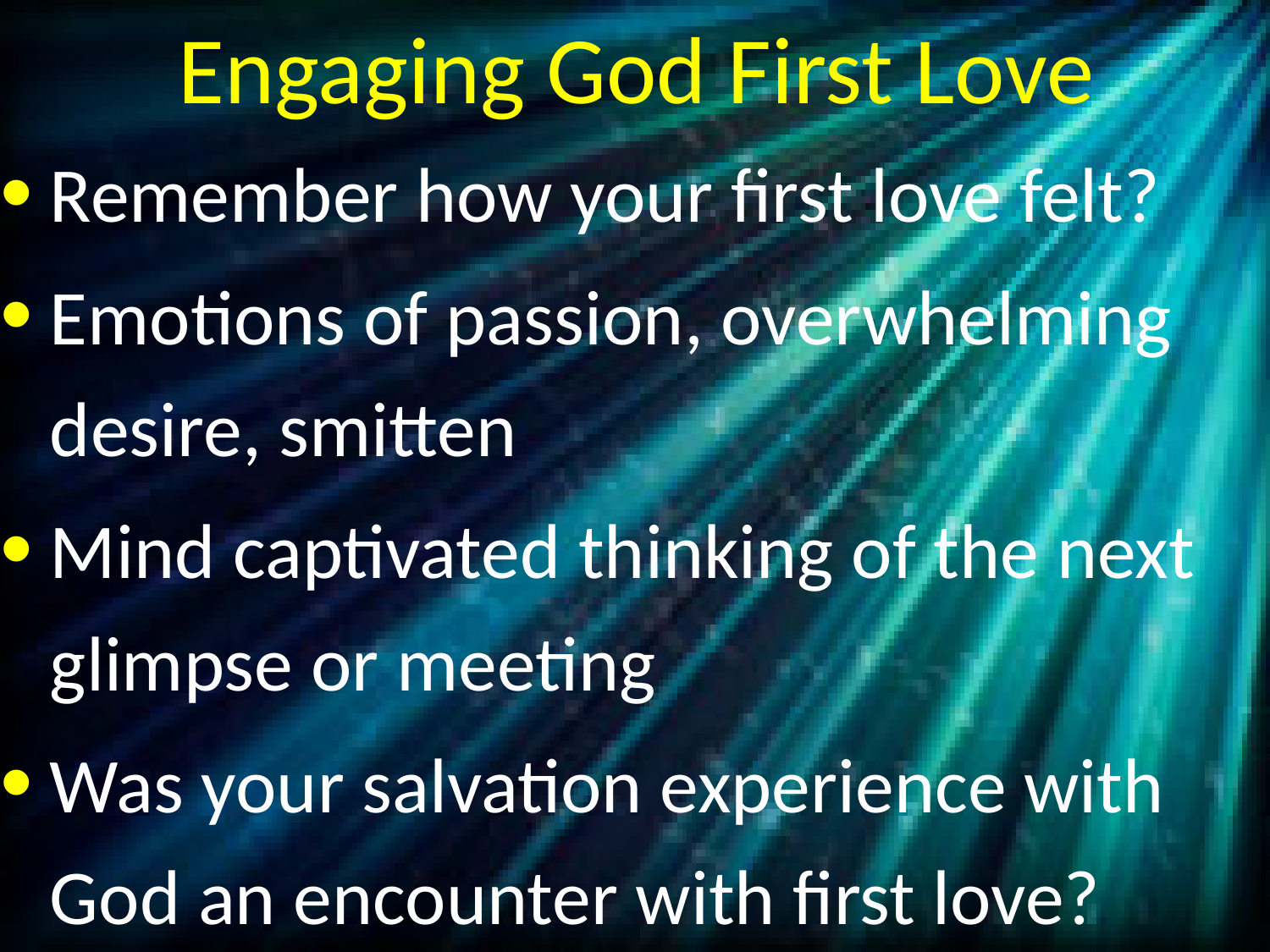

# Engaging God First Love
Remember how your first love felt?
Emotions of passion, overwhelming desire, smitten
Mind captivated thinking of the next glimpse or meeting
Was your salvation experience with God an encounter with first love?